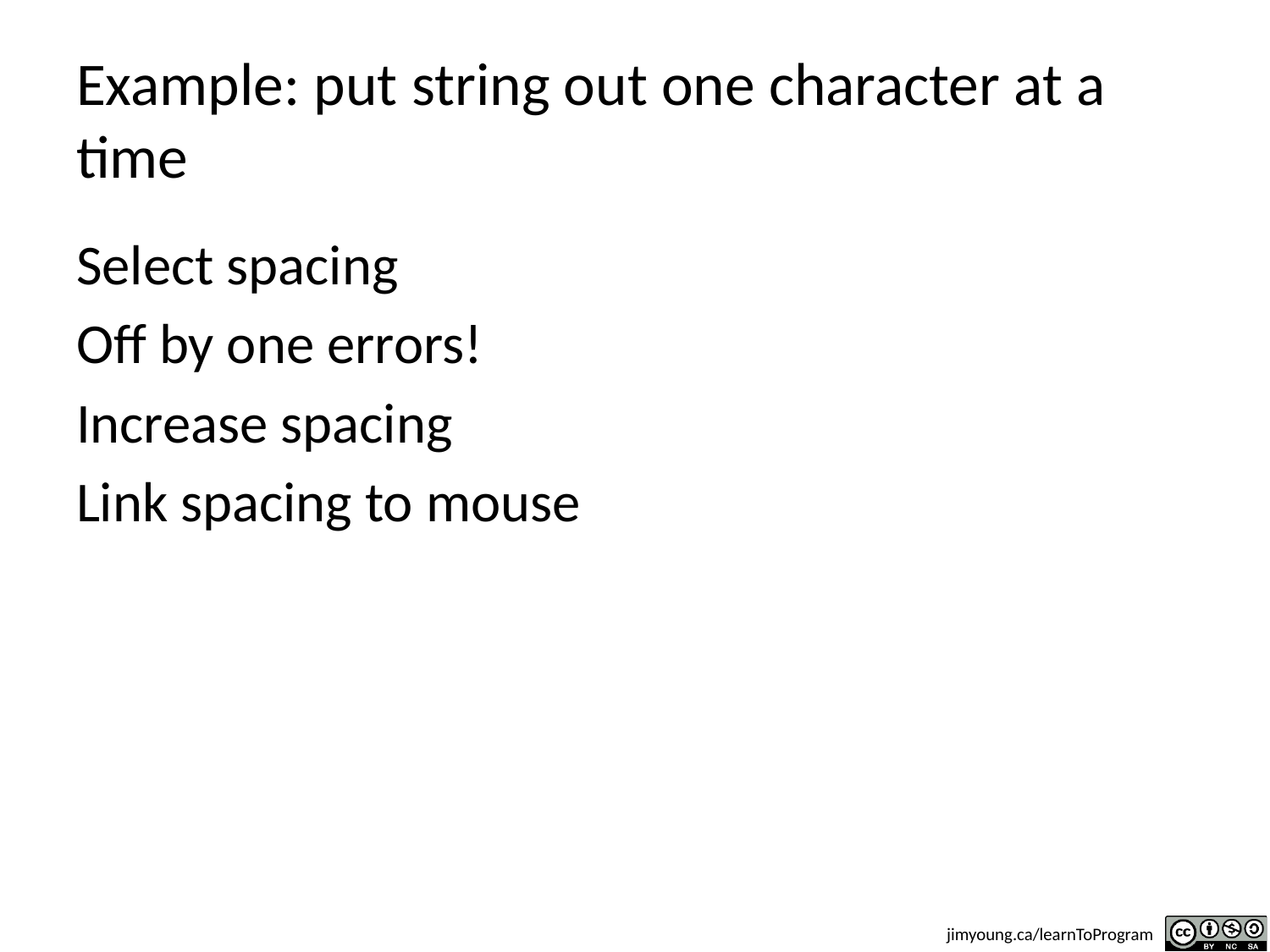

# Example: put string out one character at a time
Select spacing
Off by one errors!
Increase spacing
Link spacing to mouse